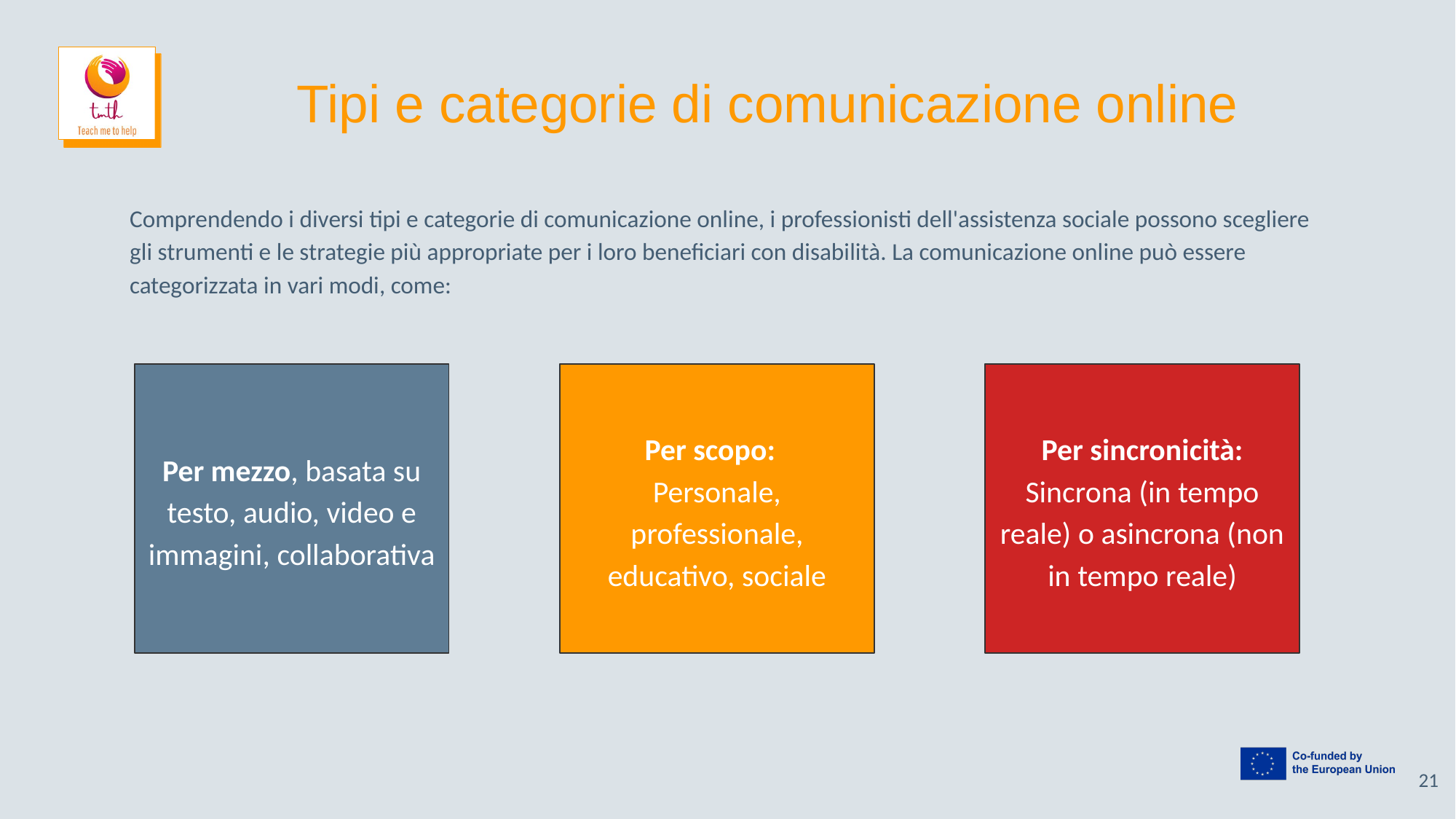

# Tipi e categorie di comunicazione online
Comprendendo i diversi tipi e categorie di comunicazione online, i professionisti dell'assistenza sociale possono scegliere gli strumenti e le strategie più appropriate per i loro beneficiari con disabilità. La comunicazione online può essere categorizzata in vari modi, come:
Per mezzo, basata su testo, audio, video e immagini, collaborativa
Per scopo:
Personale, professionale, educativo, sociale
Per sincronicità: Sincrona (in tempo reale) o asincrona (non in tempo reale)
21